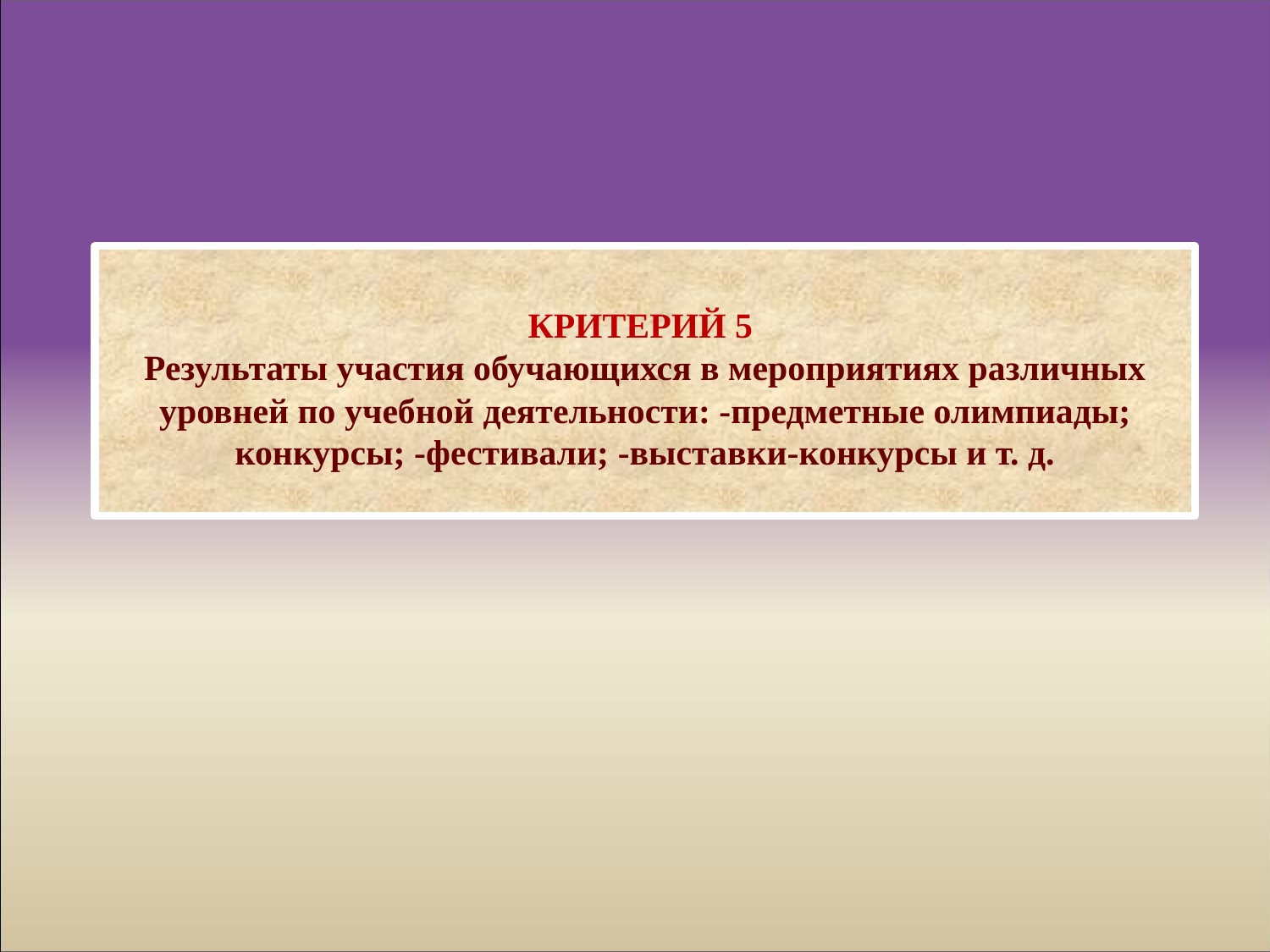

КРИТЕРИЙ 5
Результаты участия обучающихся в мероприятиях различных уровней по учебной деятельности: -предметные олимпиады; конкурсы; -фестивали; -выставки-конкурсы и т. д.